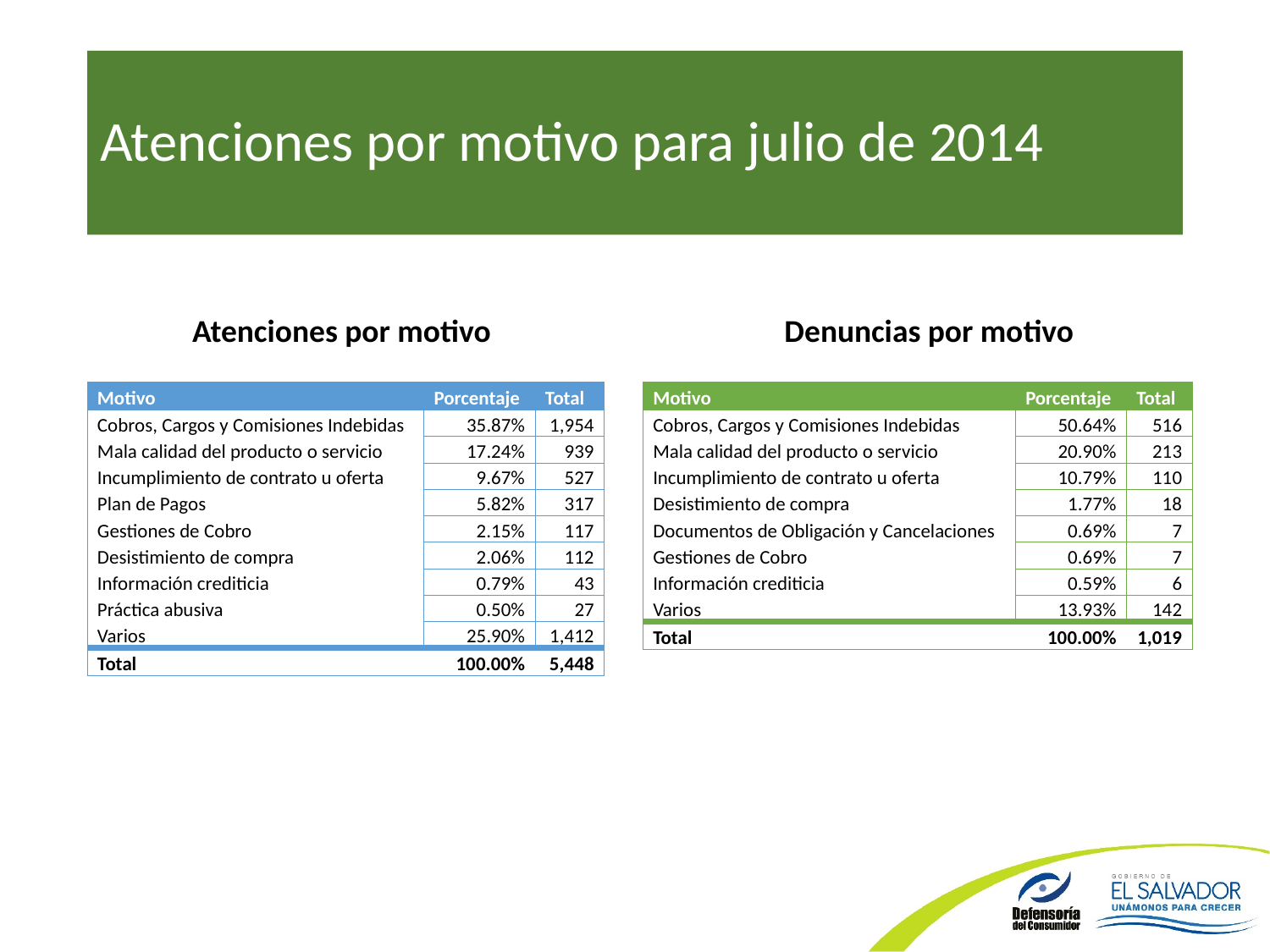

# Atenciones por motivo para julio de 2014
Atenciones por motivo
Denuncias por motivo
| Motivo | Porcentaje | Total |
| --- | --- | --- |
| Cobros, Cargos y Comisiones Indebidas | 35.87% | 1,954 |
| Mala calidad del producto o servicio | 17.24% | 939 |
| Incumplimiento de contrato u oferta | 9.67% | 527 |
| Plan de Pagos | 5.82% | 317 |
| Gestiones de Cobro | 2.15% | 117 |
| Desistimiento de compra | 2.06% | 112 |
| Información crediticia | 0.79% | 43 |
| Práctica abusiva | 0.50% | 27 |
| Varios | 25.90% | 1,412 |
| Total | 100.00% | 5,448 |
| Motivo | Porcentaje | Total |
| --- | --- | --- |
| Cobros, Cargos y Comisiones Indebidas | 50.64% | 516 |
| Mala calidad del producto o servicio | 20.90% | 213 |
| Incumplimiento de contrato u oferta | 10.79% | 110 |
| Desistimiento de compra | 1.77% | 18 |
| Documentos de Obligación y Cancelaciones | 0.69% | 7 |
| Gestiones de Cobro | 0.69% | 7 |
| Información crediticia | 0.59% | 6 |
| Varios | 13.93% | 142 |
| Total | 100.00% | 1,019 |